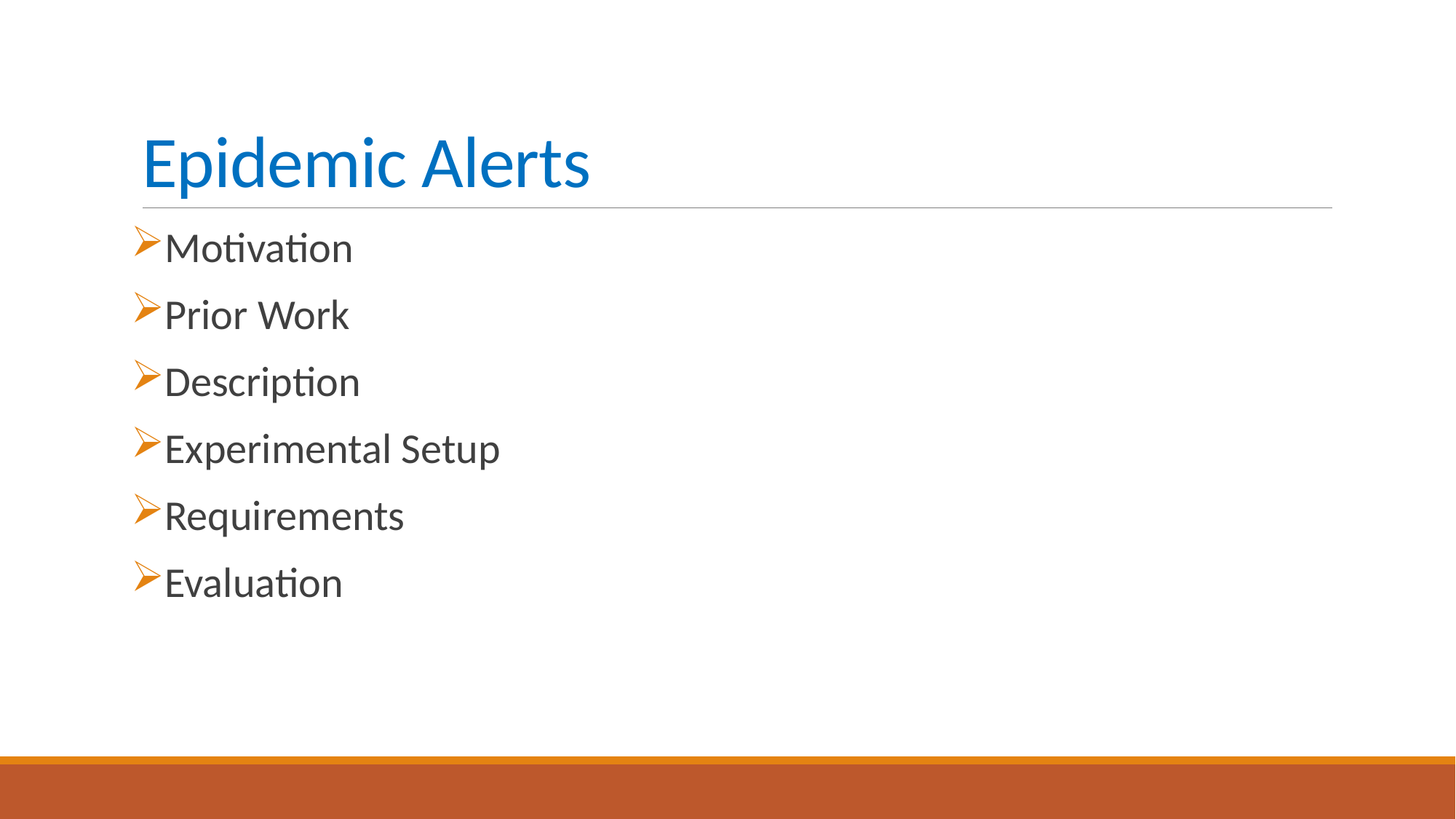

# Epidemic Alerts
Motivation
Prior Work
Description
Experimental Setup
Requirements
Evaluation